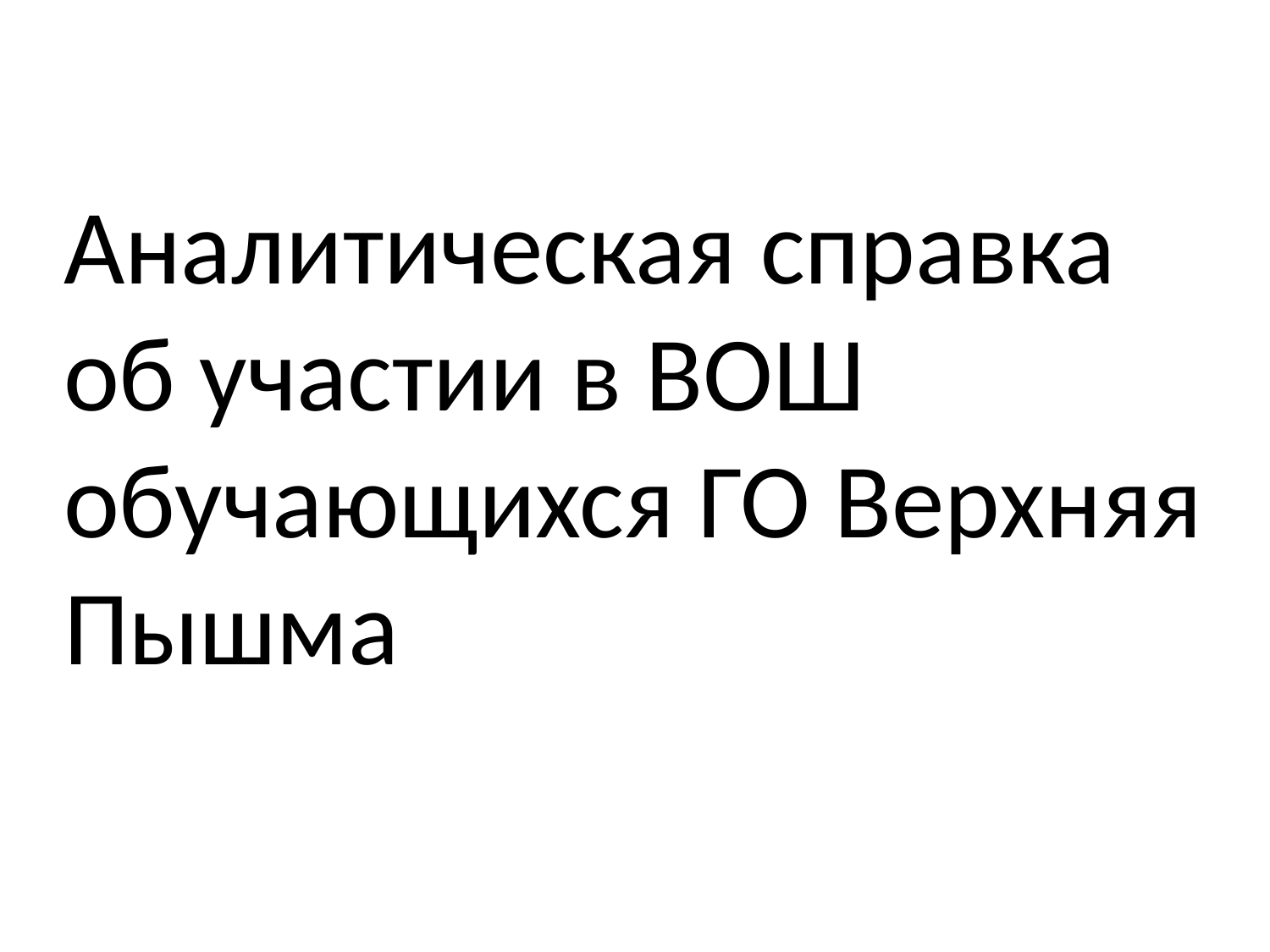

Аналитическая справка об участии в ВОШ обучающихся ГО Верхняя Пышма